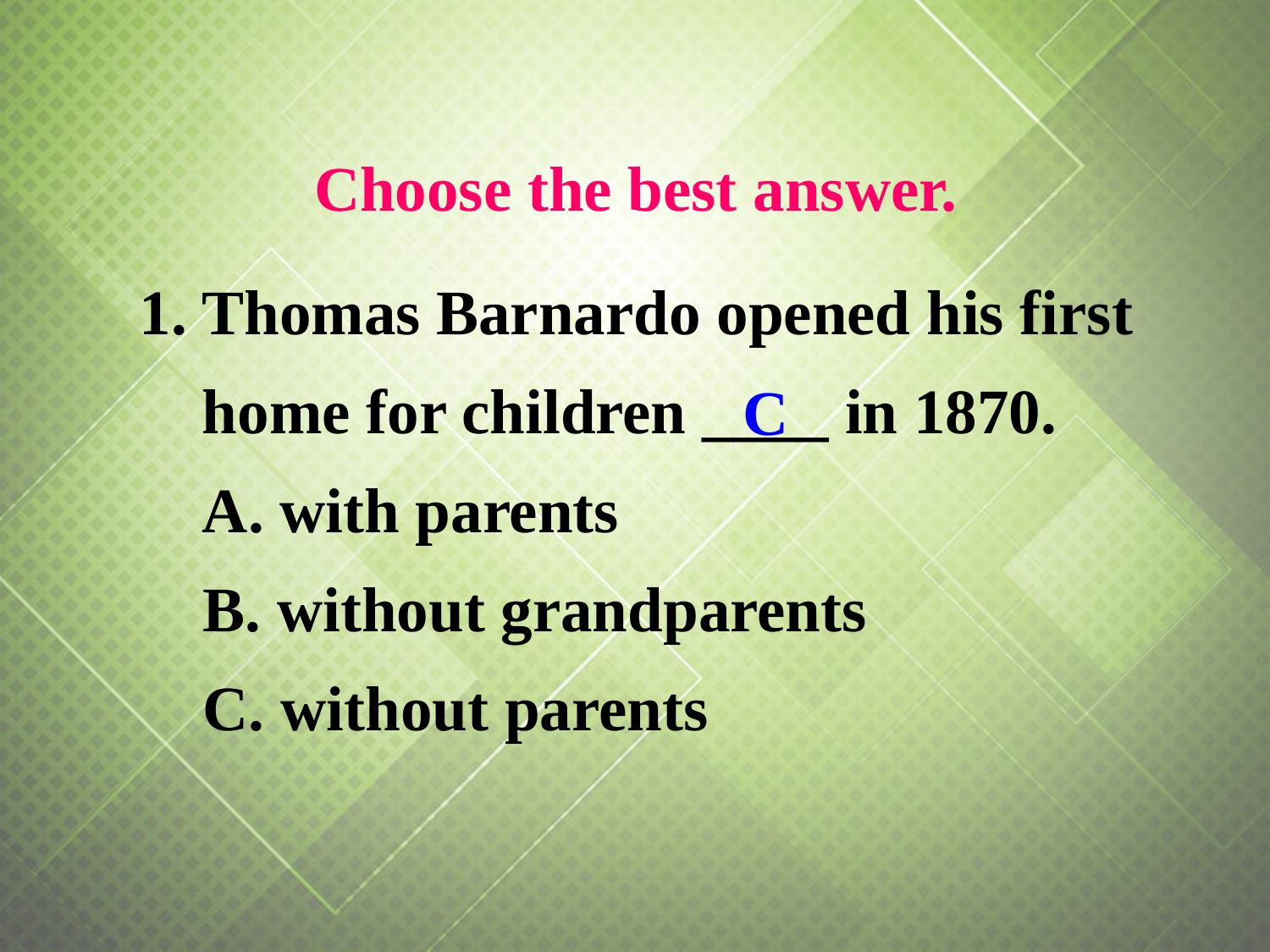

Choose the best answer.
1. Thomas Barnardo opened his first home for children ____ in 1870.
A. with parents
    B. without grandparents
    C. without parents
C